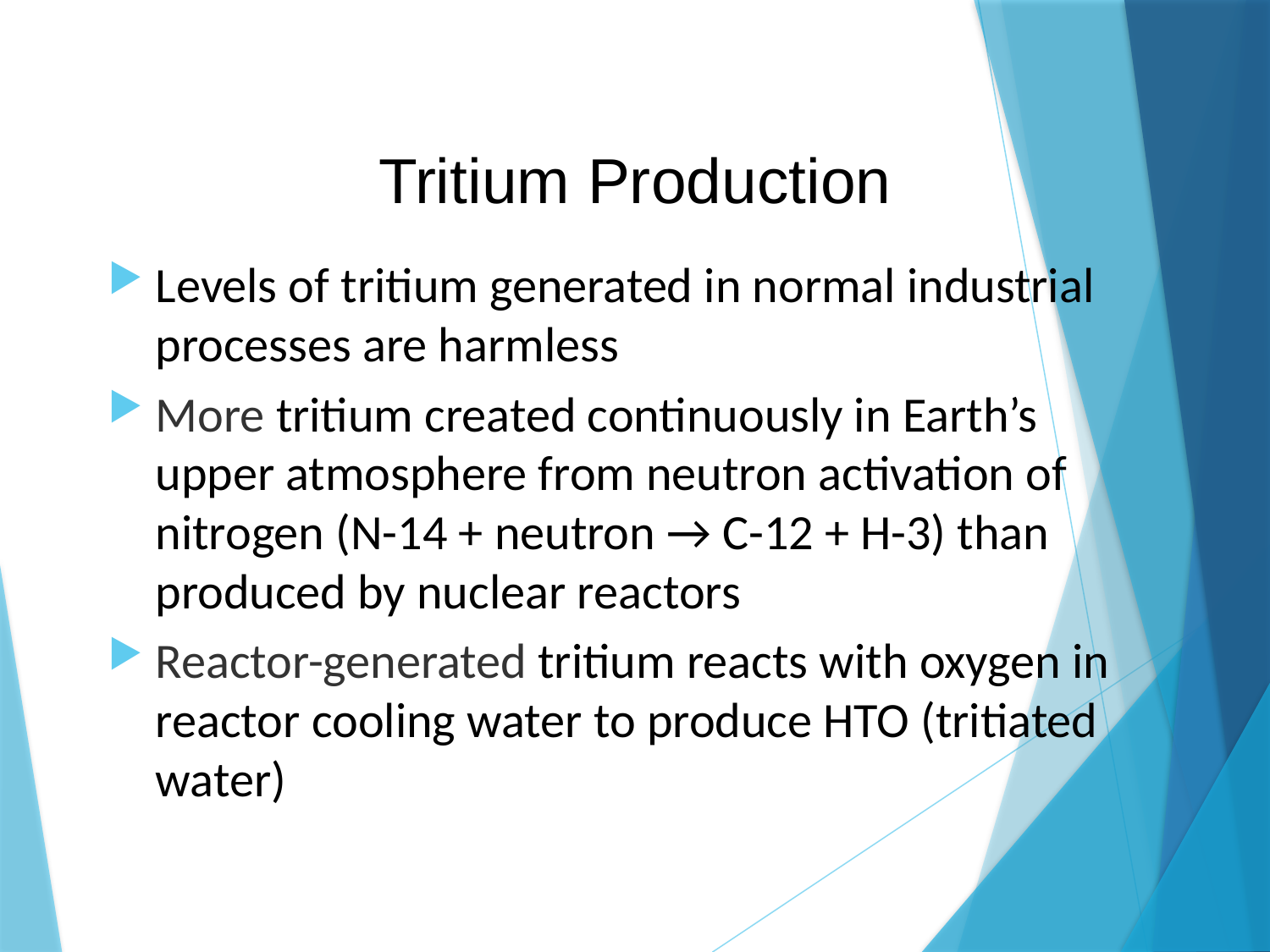

# Tritium Production
Levels of tritium generated in normal industrial processes are harmless
More tritium created continuously in Earth’s upper atmosphere from neutron activation of nitrogen (N-14 + neutron → C-12 + H-3) than produced by nuclear reactors
Reactor-generated tritium reacts with oxygen in reactor cooling water to produce HTO (tritiated water)